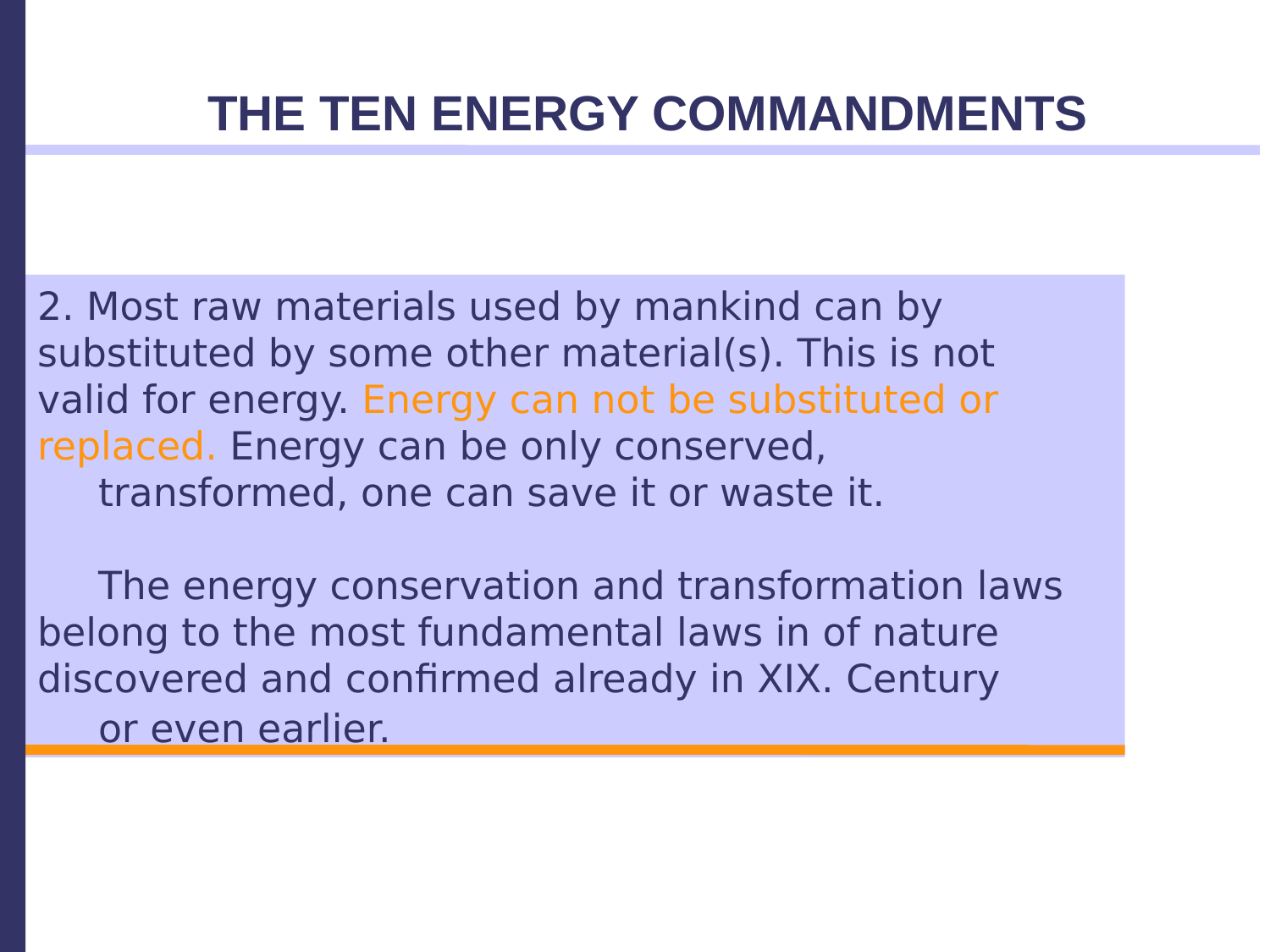

THE TEN ENERGY COMMANDMENTS

2. Most raw materials used by mankind can by 			substituted by some other material(s). This is not 	valid for energy. Energy can not be substituted or 	replaced. Energy can be only conserved,
	transformed, one can save it or waste it.

	The energy conservation and transformation laws 	belong to the most fundamental laws in of nature 	discovered and confirmed already in XIX. Century
	or even earlier.